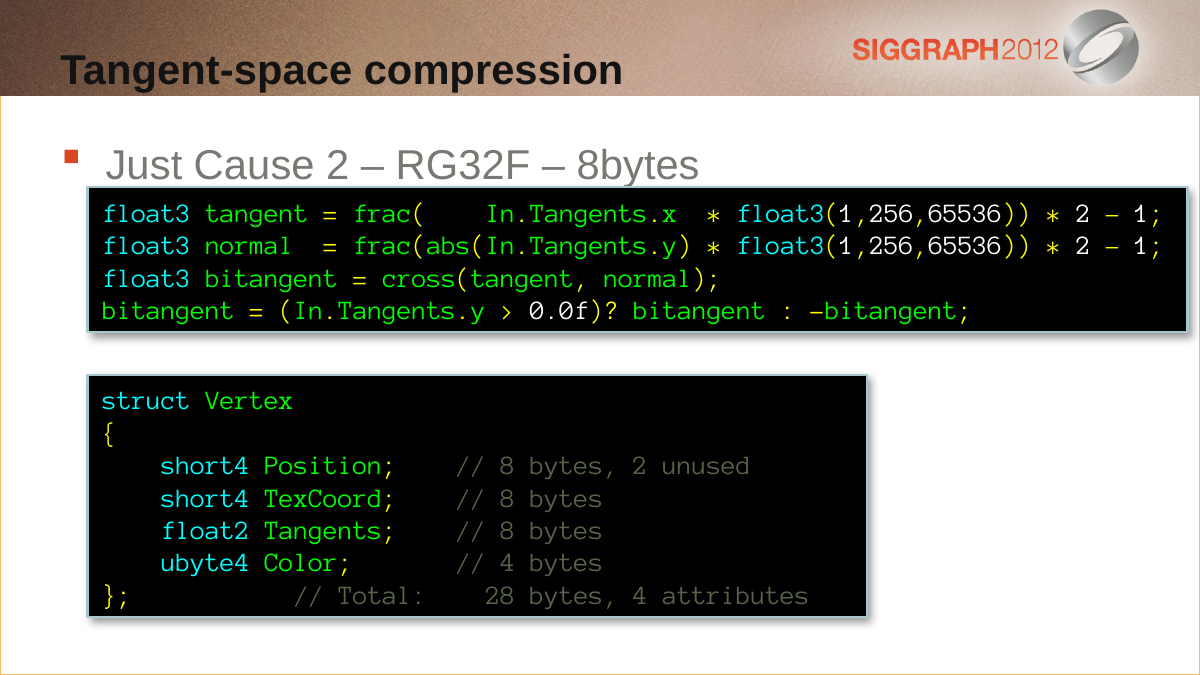

Tangent-space compression
Just Cause 2 – RG32F – 8bytes

float3 tangent = frac(    In.Tangents.x  * float3(1,256,65536)) * 2 – 1;
float3 normal  = frac(abs(In.Tangents.y) * float3(1,256,65536)) * 2 – 1;
float3 bitangent = cross(tangent, normal);
bitangent = (In.Tangents.y > 0.0f)? bitangent : -bitangent;
struct Vertex
{
    short4 Position;    // 8 bytes, 2 unused
    short4 TexCoord;    // 8 bytes
    float2 Tangents;    // 8 bytes
    ubyte4 Color;       // 4 bytes
};           // Total:    28 bytes, 4 attributes